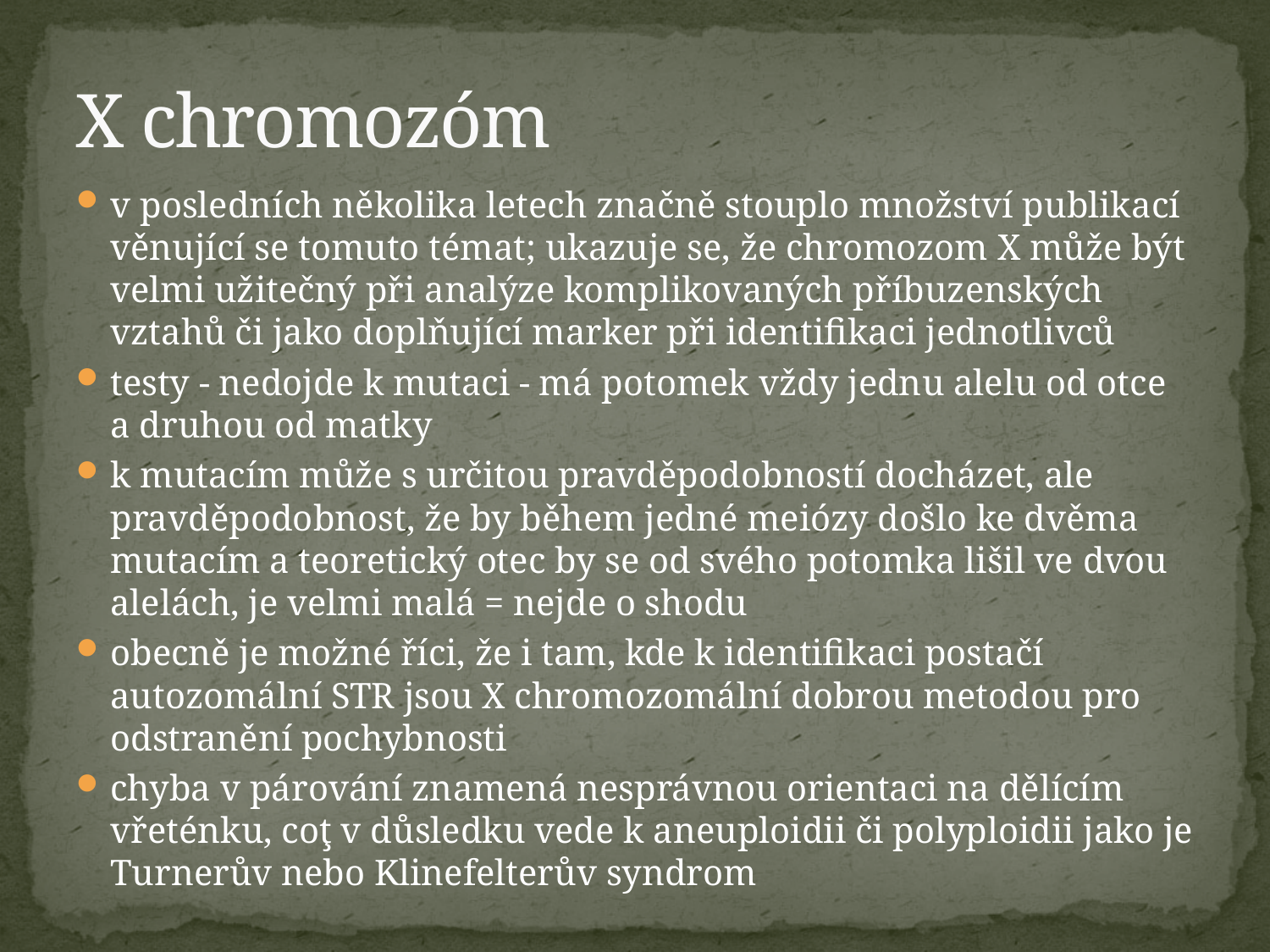

# X chromozóm
v posledních několika letech značně stouplo množství publikací věnující se tomuto témat; ukazuje se, že chromozom X může být velmi užitečný při analýze komplikovaných příbuzenských vztahů či jako doplňující marker při identifikaci jednotlivců
testy - nedojde k mutaci - má potomek vždy jednu alelu od otce a druhou od matky
k mutacím může s určitou pravděpodobností docházet, ale pravděpodobnost, že by během jedné meiózy došlo ke dvěma mutacím a teoretický otec by se od svého potomka lišil ve dvou alelách, je velmi malá = nejde o shodu
obecně je možné říci, že i tam, kde k identifikaci postačí autozomální STR jsou X chromozomální dobrou metodou pro odstranění pochybnosti
chyba v párování znamená nesprávnou orientaci na dělícím vřeténku, coţ v důsledku vede k aneuploidii či polyploidii jako je Turnerův nebo Klinefelterův syndrom